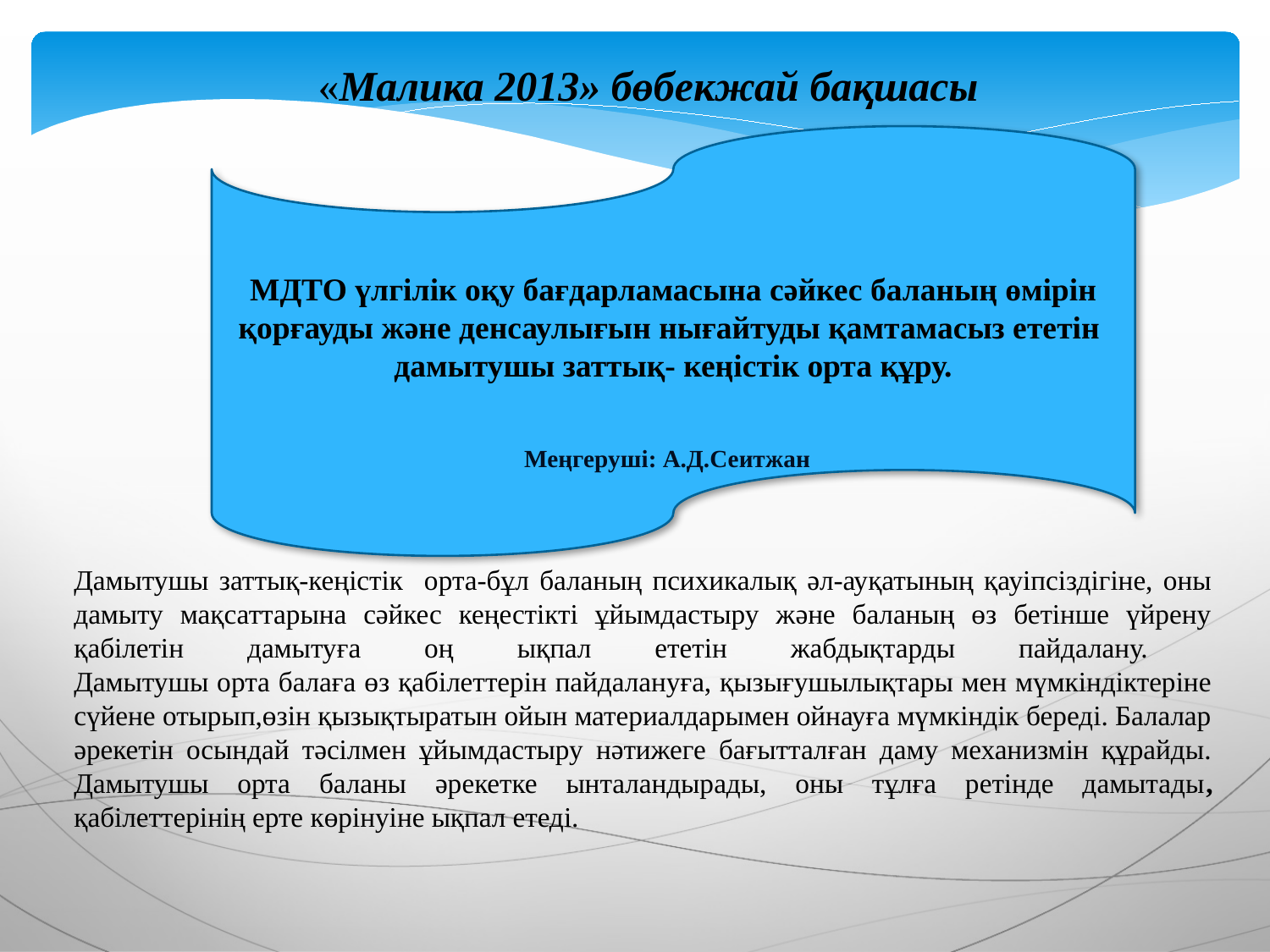

«Малика 2013» бөбекжай бақшасы

МДТО үлгілік оқу бағдарламасына сәйкес баланың өмірін қорғауды және денсаулығын нығайтуды қамтамасыз ететін  дамытушы заттық- кеңістік орта құру.

Меңгеруші: А.Д.Сеитжан
г
Дамытушы заттық-кеңістік  орта-бұл баланың психикалық әл-ауқатының қауіпсіздігіне, оны дамыту мақсаттарына сәйкес кеңестікті ұйымдастыру және баланың өз бетінше үйрену қабілетін дамытуға оң ықпал ететін жабдықтарды пайдалану.
Дамытушы орта балаға өз қабілеттерін пайдалануға, қызығушылықтары мен мүмкіндіктеріне сүйене отырып,өзін қызықтыратын ойын материалдарымен ойнауға мүмкіндік береді. Балалар әрекетін осындай тәсілмен ұйымдастыру нәтижеге бағытталған даму механизмін құрайды. Дамытушы орта баланы әрекетке ынталандырады, оны тұлға ретінде дамытады, қабілеттерінің ерте көрінуіне ықпал етеді.